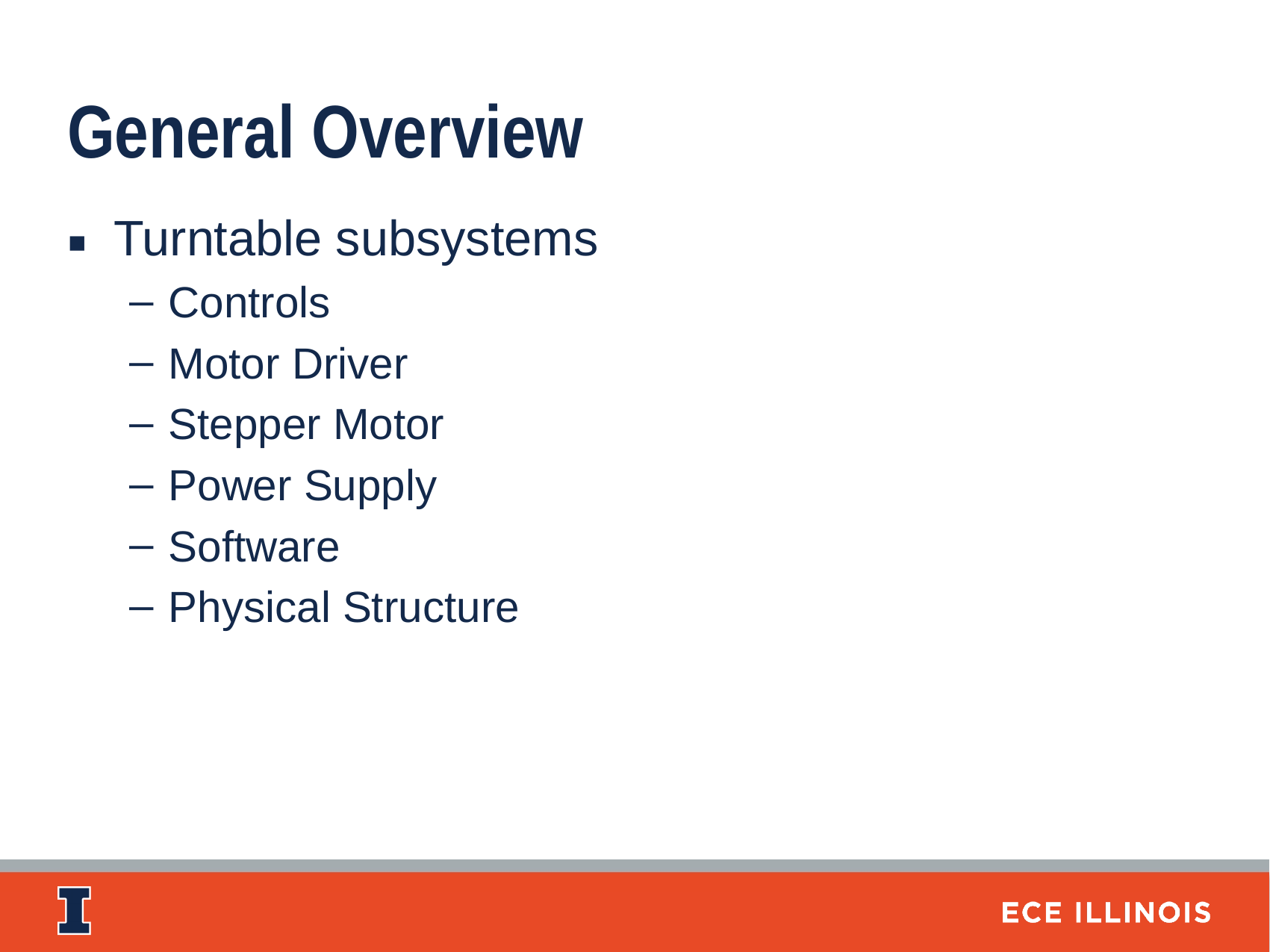

General Overview
Turntable subsystems
Controls
Motor Driver
Stepper Motor
Power Supply
Software
Physical Structure